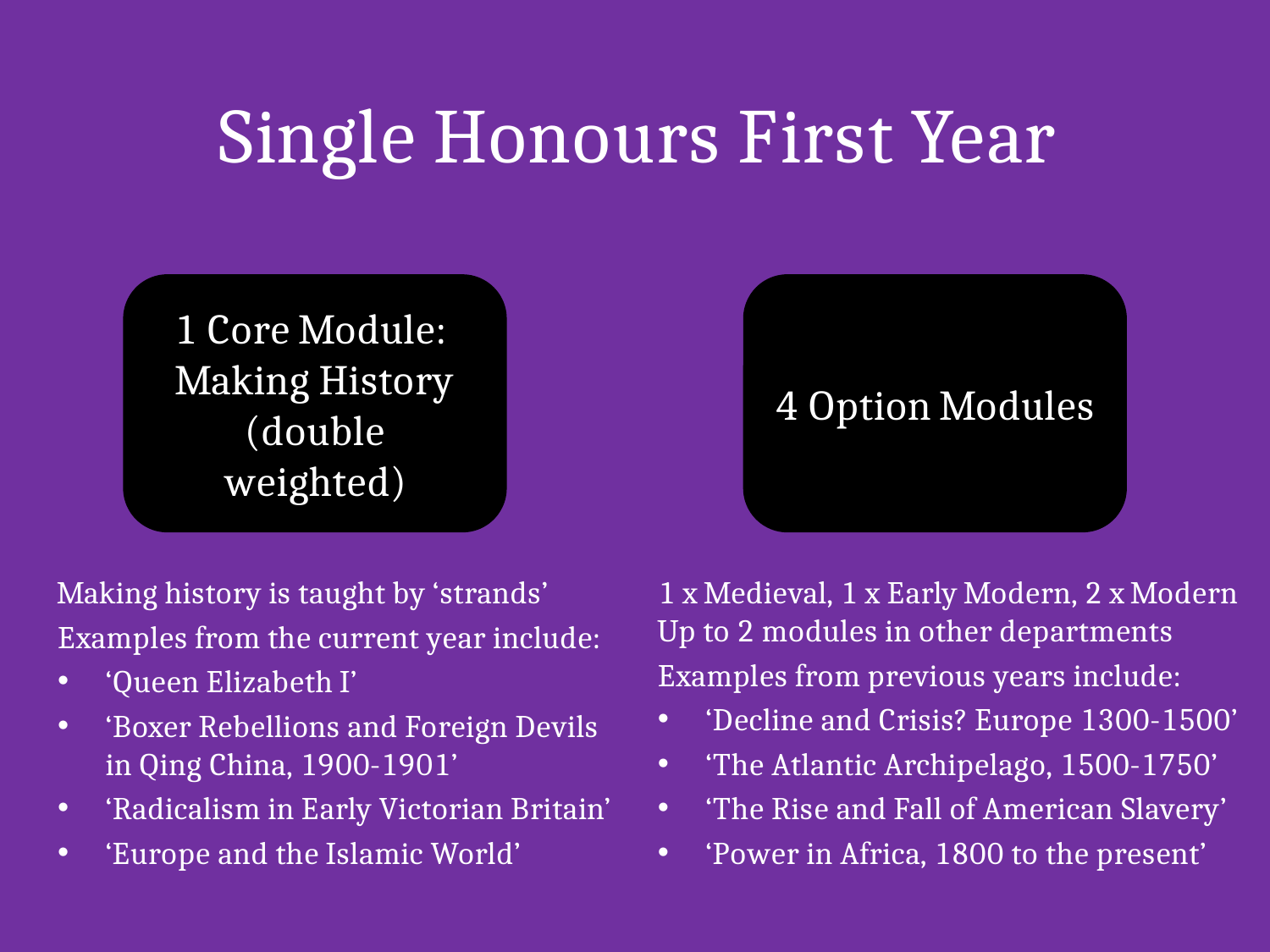

# Single Honours First Year
4 Option Modules
1 Core Module:
Making History
(double weighted)
Making history is taught by ‘strands’
Examples from the current year include:
‘Queen Elizabeth I’
‘Boxer Rebellions and Foreign Devils in Qing China, 1900-1901’
‘Radicalism in Early Victorian Britain’
‘Europe and the Islamic World’

1 x Medieval, 1 x Early Modern, 2 x Modern Up to 2 modules in other departments
Examples from previous years include:
‘Decline and Crisis? Europe 1300-1500’
‘The Atlantic Archipelago, 1500-1750’
‘The Rise and Fall of American Slavery’
‘Power in Africa, 1800 to the present’